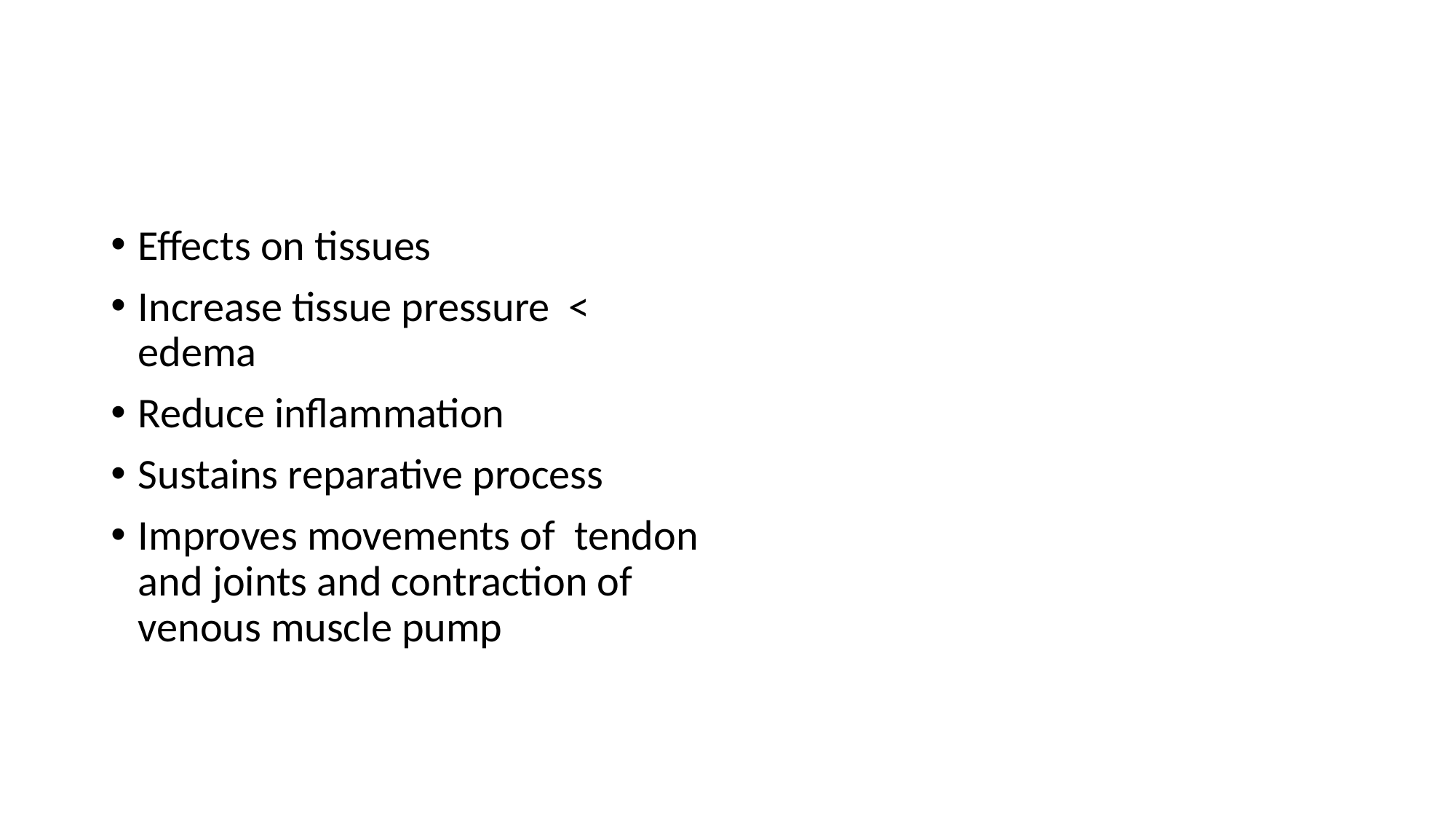

#
Effects on tissues
Increase tissue pressure  < edema
Reduce inflammation
Sustains reparative process
Improves movements of  tendon and joints and contraction of venous muscle pump